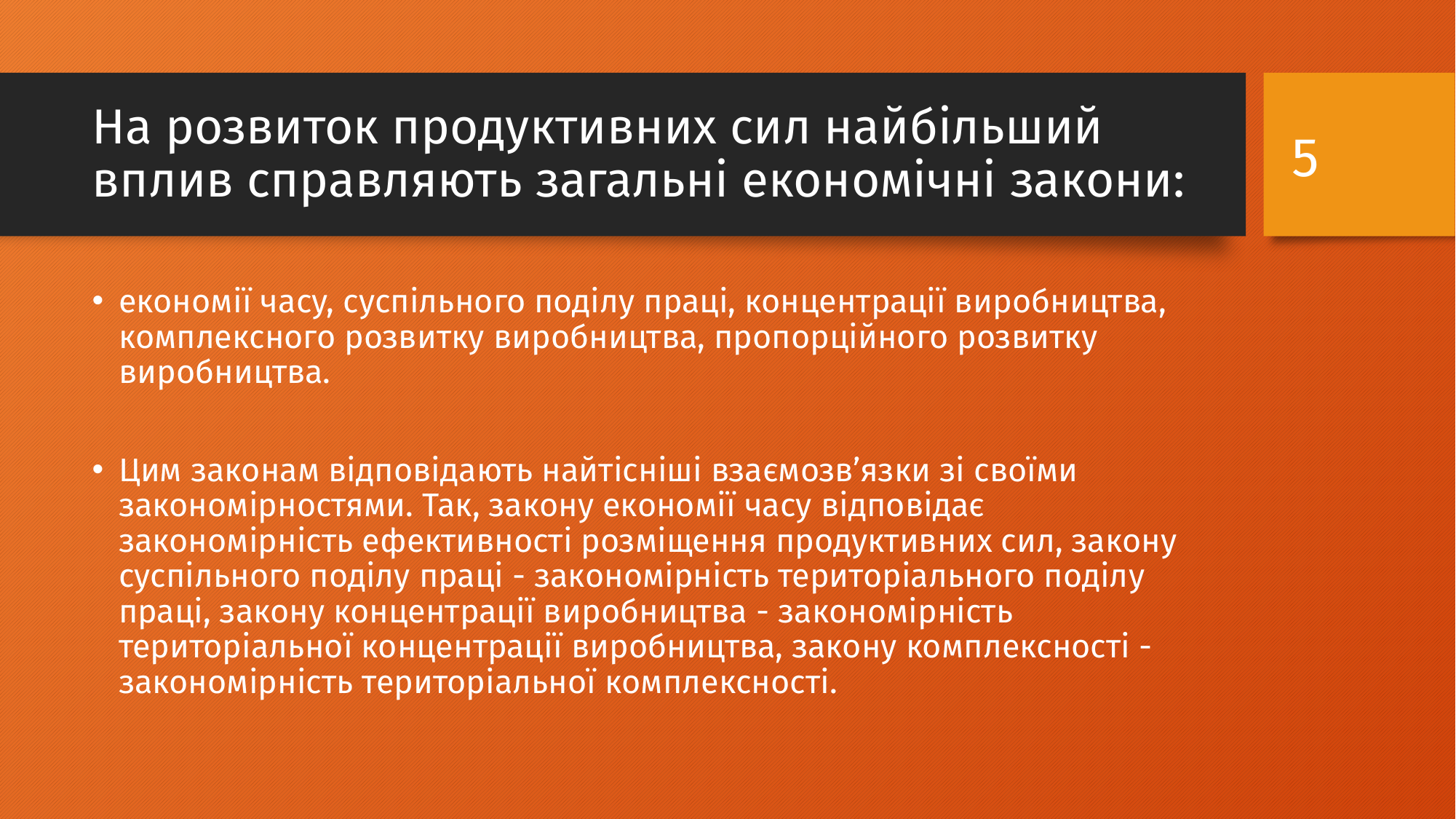

5
# На розвиток продуктивних сил найбільший вплив справляють загальні економічні закони:
економії часу, суспільного поділу праці, концентрації виробництва, комплексного розвитку виробництва, пропорційного розвитку виробництва.

Цим законам відповідають найтісніші взаємозв’язки зі своїми закономірностями. Так, закону економії часу відповідає закономірність ефективності розміщення продуктивних сил, закону суспільного поділу праці - закономірність територіального поділу праці, закону концентрації виробництва - закономірність територіальної концентрації виробництва, закону комплексності - закономірність територіальної комплексності.